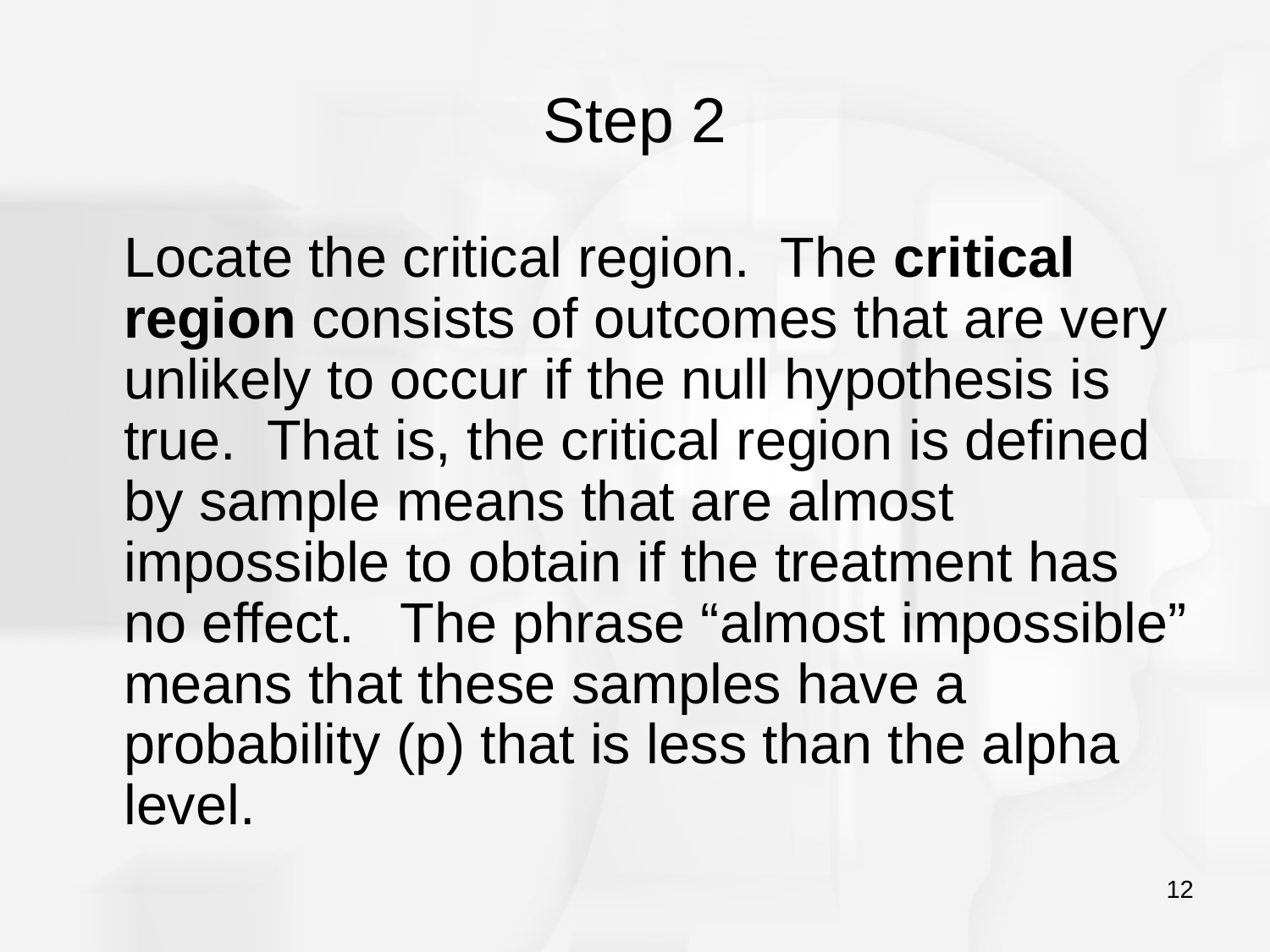

# Step 2
	Locate the critical region.  The critical region consists of outcomes that are very unlikely to occur if the null hypothesis is true.  That is, the critical region is defined by sample means that are almost impossible to obtain if the treatment has no effect.   The phrase “almost impossible” means that these samples have a  probability (p) that is less than the alpha level.
12